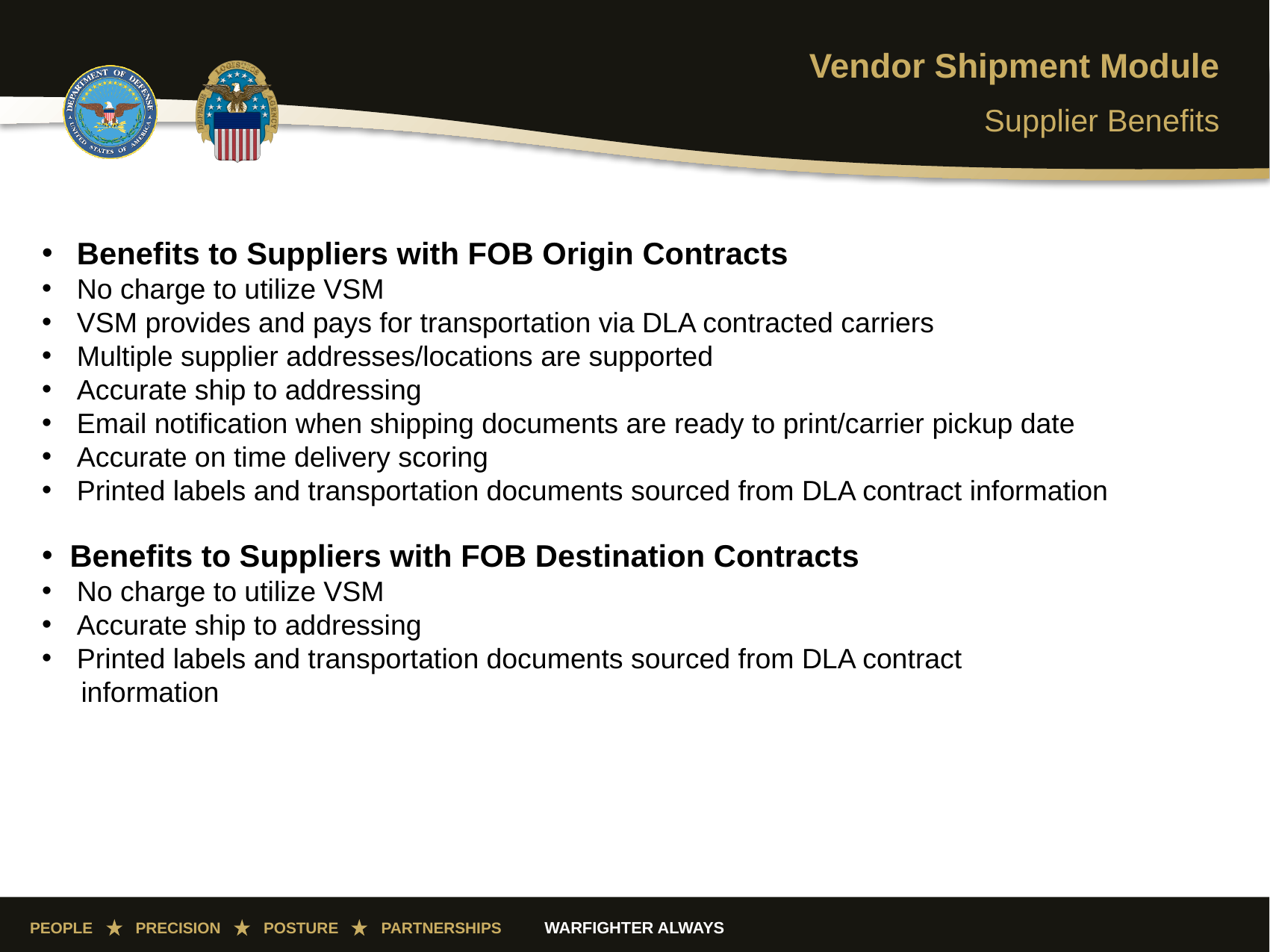

# Vendor Shipment Module
Supplier Benefits

Benefits to Suppliers with FOB Origin Contracts
No charge to utilize VSM
VSM provides and pays for transportation via DLA contracted carriers
Multiple supplier addresses/locations are supported
Accurate ship to addressing
Email notification when shipping documents are ready to print/carrier pickup date
Accurate on time delivery scoring
Printed labels and transportation documents sourced from DLA contract information

Benefits to Suppliers with FOB Destination Contracts
No charge to utilize VSM
Accurate ship to addressing
Printed labels and transportation documents sourced from DLA contract
     information